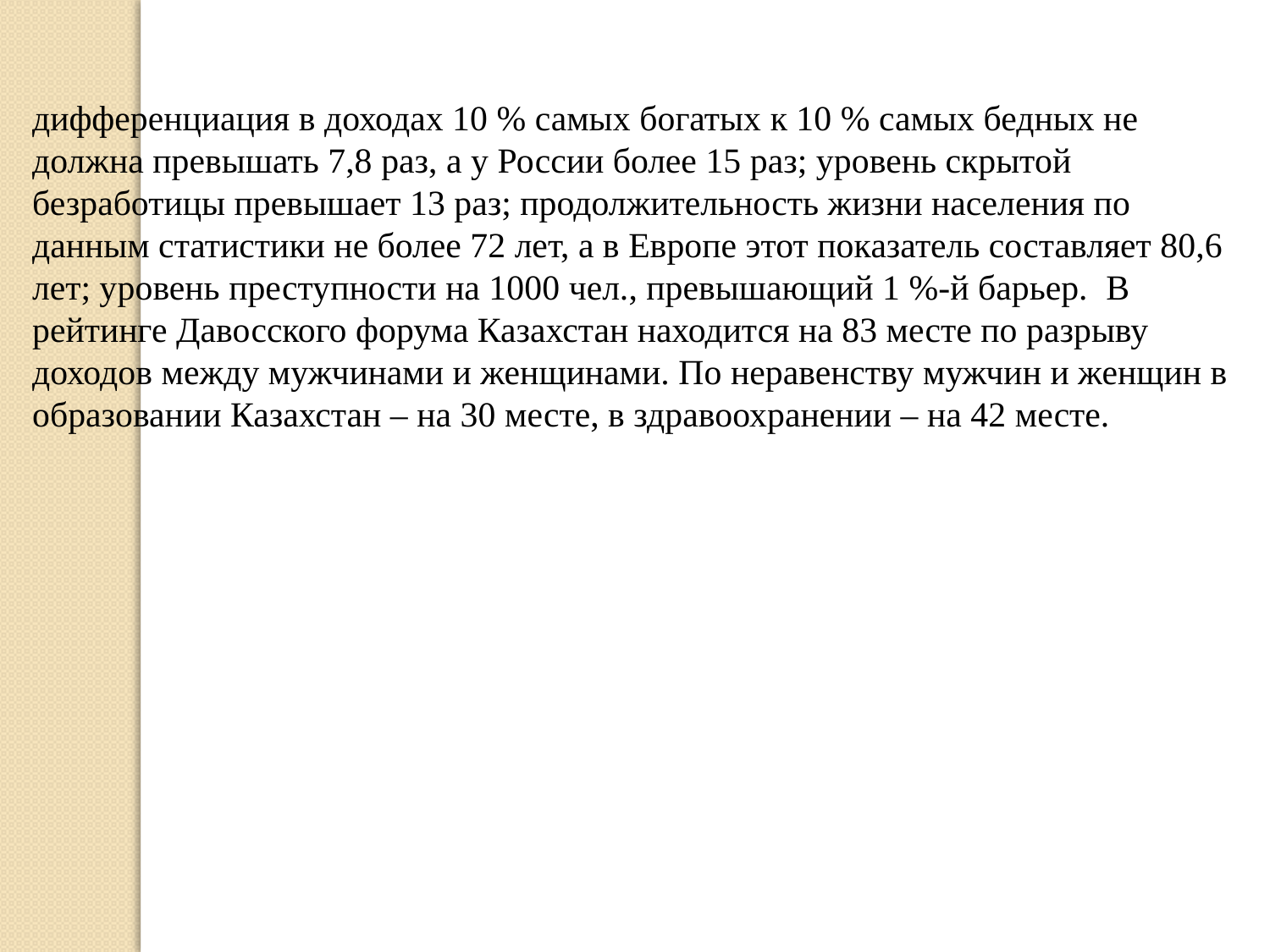

дифференциация в доходах 10 % самых богатых к 10 % самых бедных не должна превышать 7,8 раз, а у России более 15 раз; уровень скрытой безработицы превышает 13 раз; продолжительность жизни населения по данным статистики не более 72 лет, а в Европе этот показатель составляет 80,6 лет; уровень преступности на 1000 чел., превышающий 1 %-й барьер.  В рейтинге Давосского форума Казахстан находится на 83 месте по разрыву доходов между мужчинами и женщинами. По неравенству мужчин и женщин в образовании Казахстан – на 30 месте, в здравоохранении – на 42 месте.